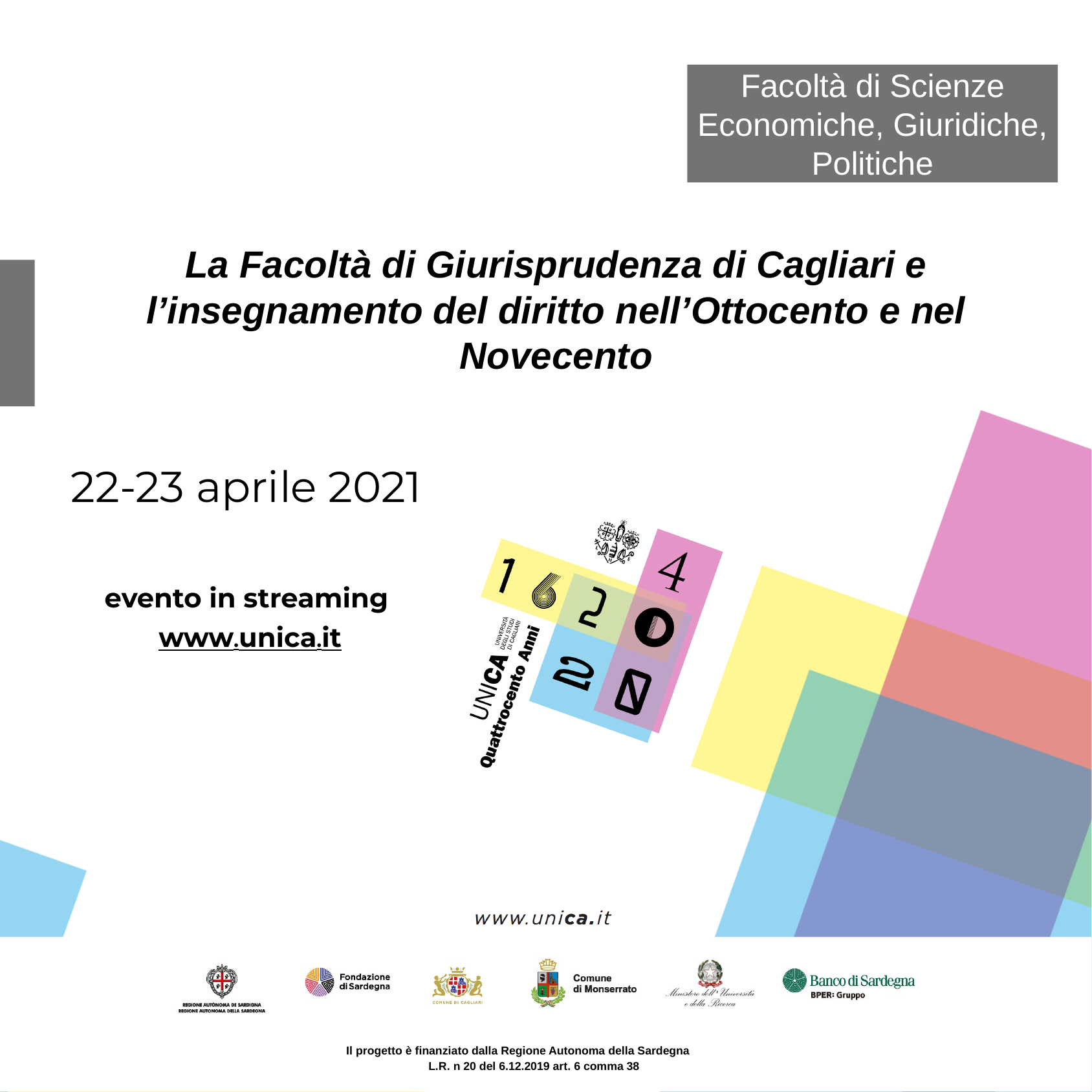

Facoltà di Scienze Economiche, Giuridiche, Politiche

La Facoltà di Giurisprudenza di Cagliari e l’insegnamento del diritto nell’Ottocento e nel Novecento

22-23 aprile 2021

evento in streaming  www.unica.it

Il progetto è finanziato dalla Regione Autonoma della Sardegna
L.R. n 20 del 6.12.2019 art. 6 comma 38